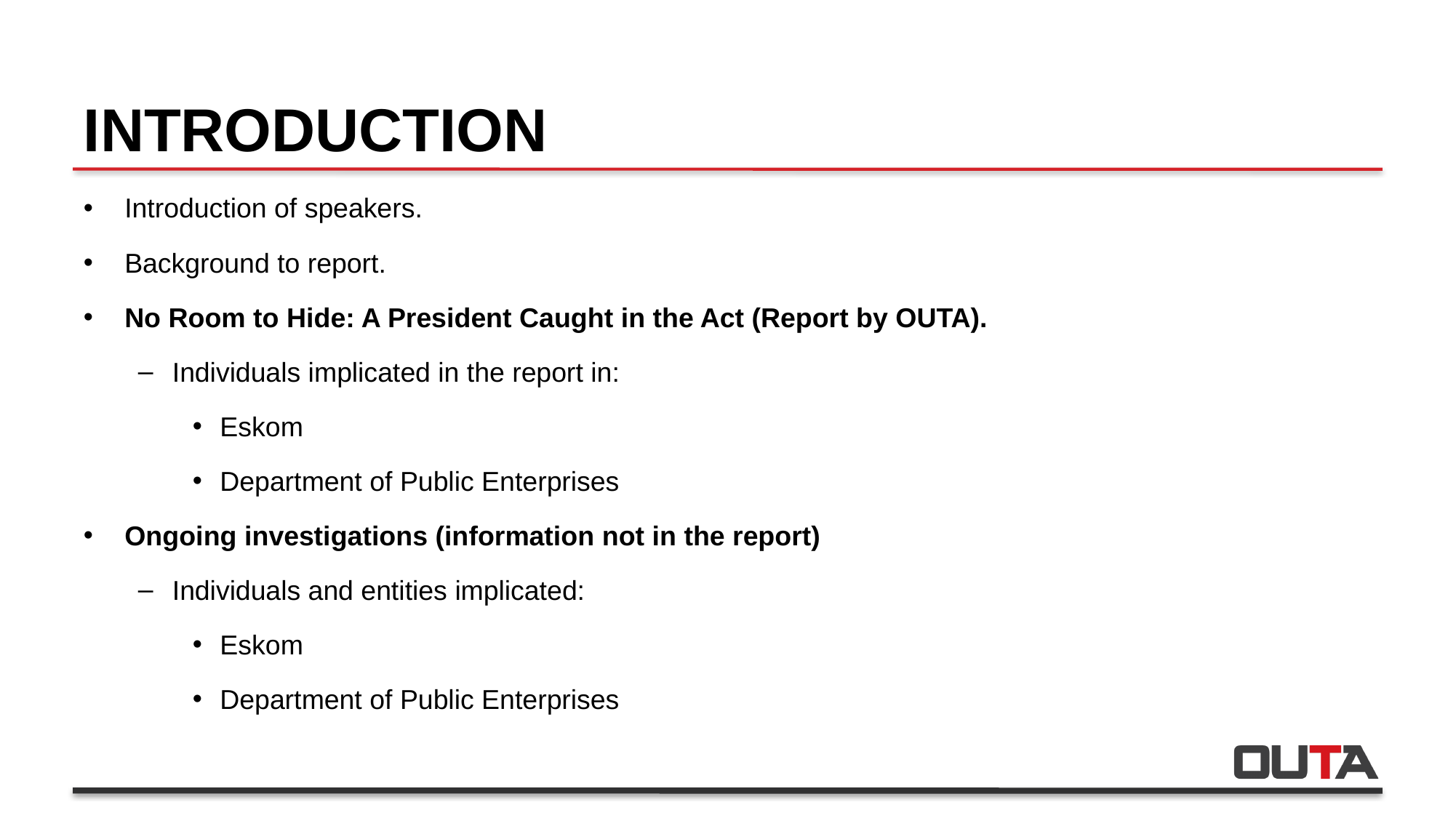

# introduction
Introduction of speakers.
Background to report.
No Room to Hide: A President Caught in the Act (Report by OUTA).
Individuals implicated in the report in:
Eskom
Department of Public Enterprises
Ongoing investigations (information not in the report)
Individuals and entities implicated:
Eskom
Department of Public Enterprises